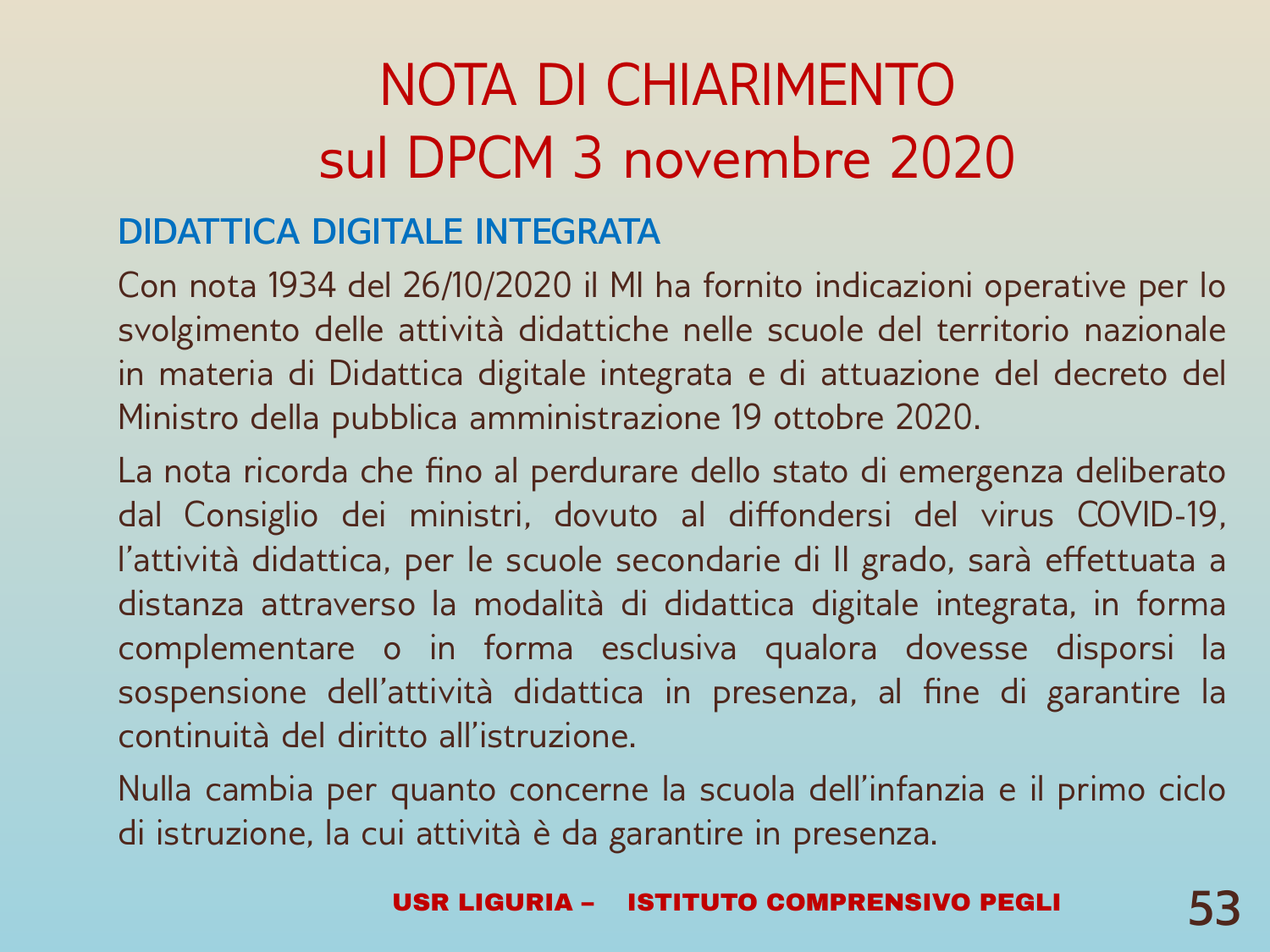

# NOTA DI CHIARIMENTO sul DPCM 3 novembre 2020
DIDATTICA DIGITALE INTEGRATA
Con nota 1934 del 26/10/2020 il MI ha fornito indicazioni operative per lo svolgimento delle attività didattiche nelle scuole del territorio nazionale in materia di Didattica digitale integrata e di attuazione del decreto del Ministro della pubblica amministrazione 19 ottobre 2020.
La nota ricorda che fino al perdurare dello stato di emergenza deliberato dal Consiglio dei ministri, dovuto al diffondersi del virus COVID-19, l’attività didattica, per le scuole secondarie di II grado, sarà effettuata a distanza attraverso la modalità di didattica digitale integrata, in forma complementare o in forma esclusiva qualora dovesse disporsi la sospensione dell’attività didattica in presenza, al fine di garantire la continuità del diritto all’istruzione.
Nulla cambia per quanto concerne la scuola dell’infanzia e il primo ciclo di istruzione, la cui attività è da garantire in presenza.
USR LIGURIA –    ISTITUTO COMPRENSIVO PEGLI
53